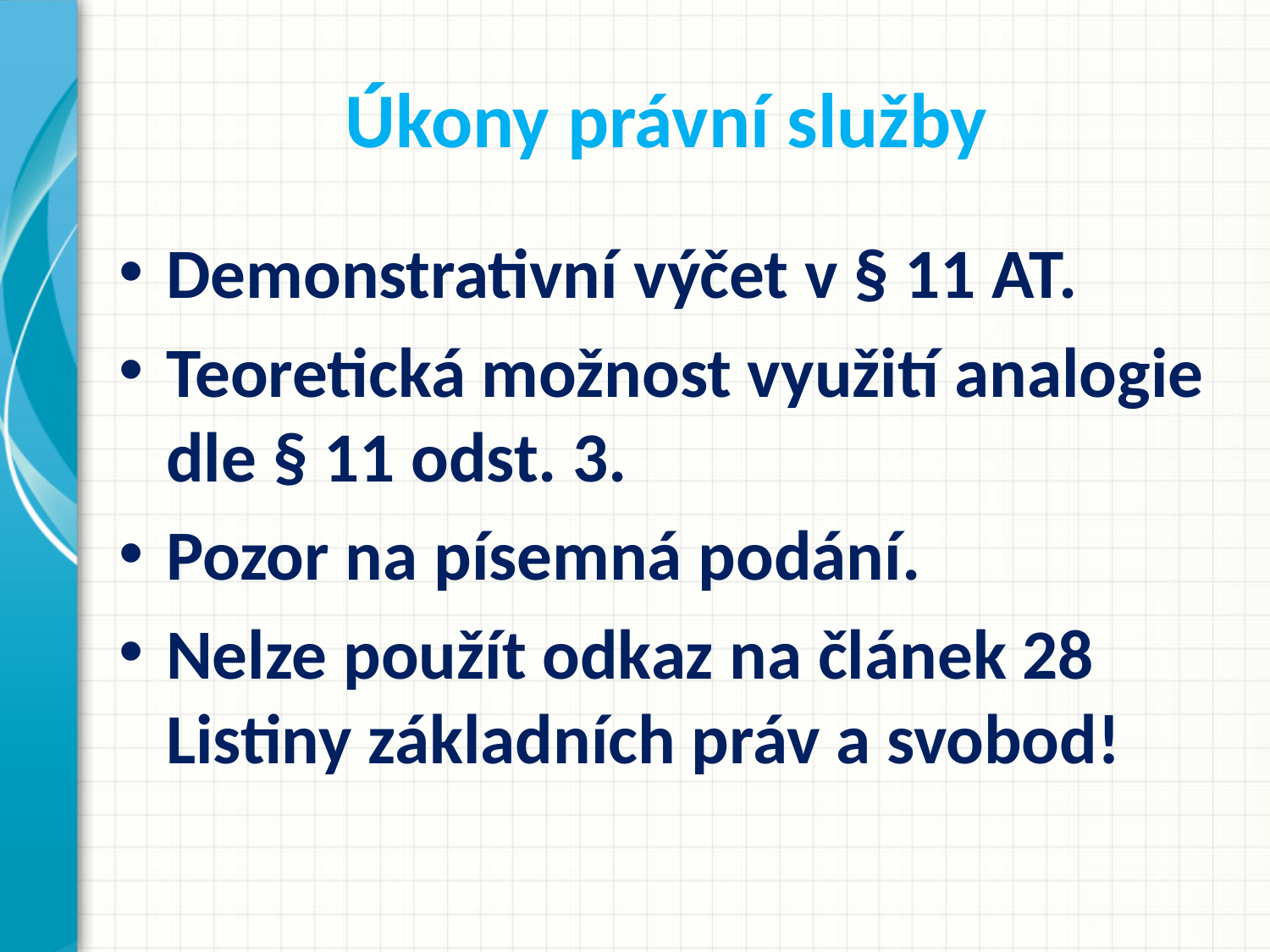

# Úkony právní služby
Demonstrativní výčet v § 11 AT.
Teoretická možnost využití analogie dle § 11 odst. 3.
Pozor na písemná podání.
Nelze použít odkaz na článek 28 Listiny základních práv a svobod!